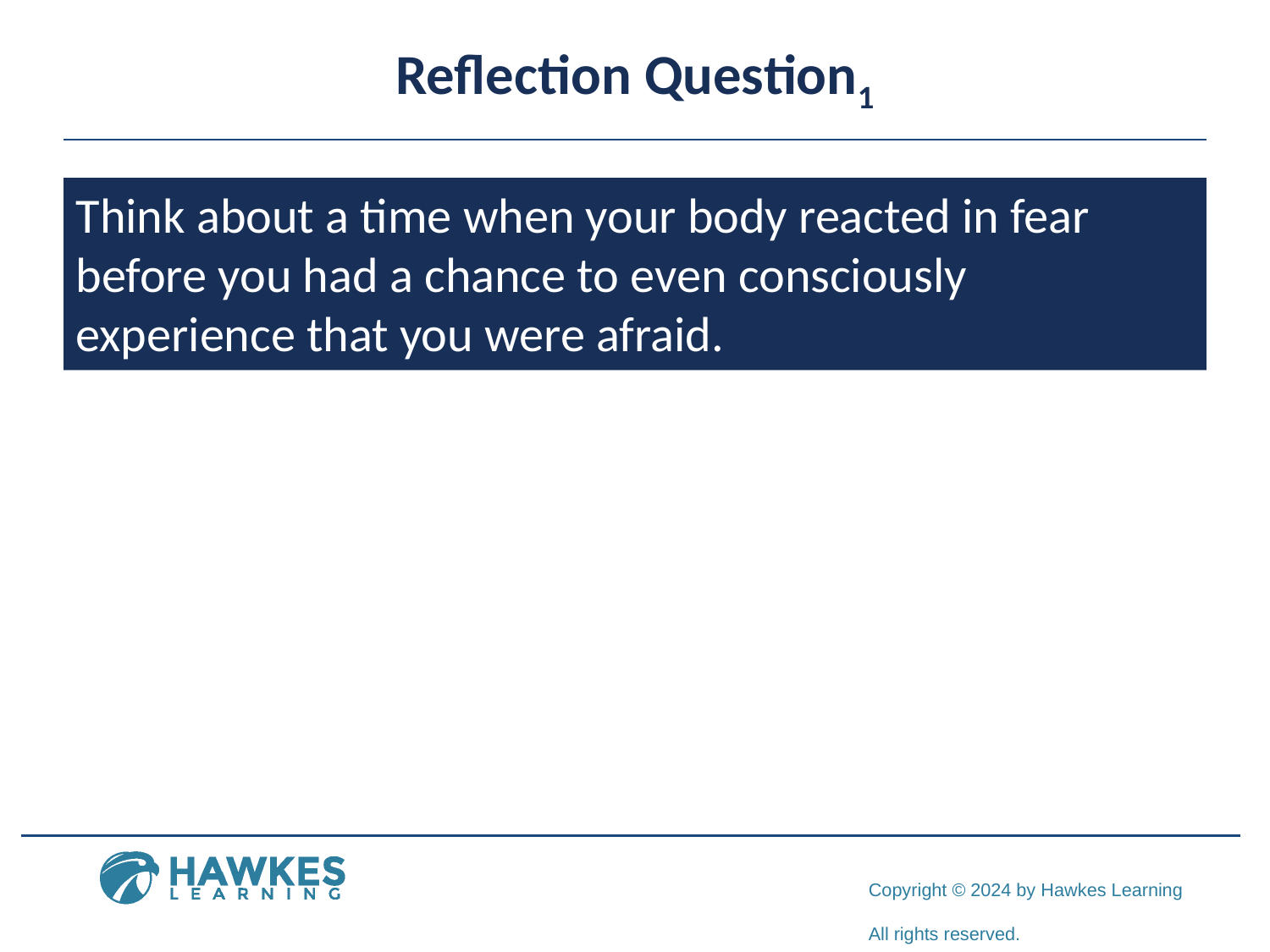

# Reflection Question1
Think about a time when your body reacted in fear before you had a chance to even consciously experience that you were afraid.